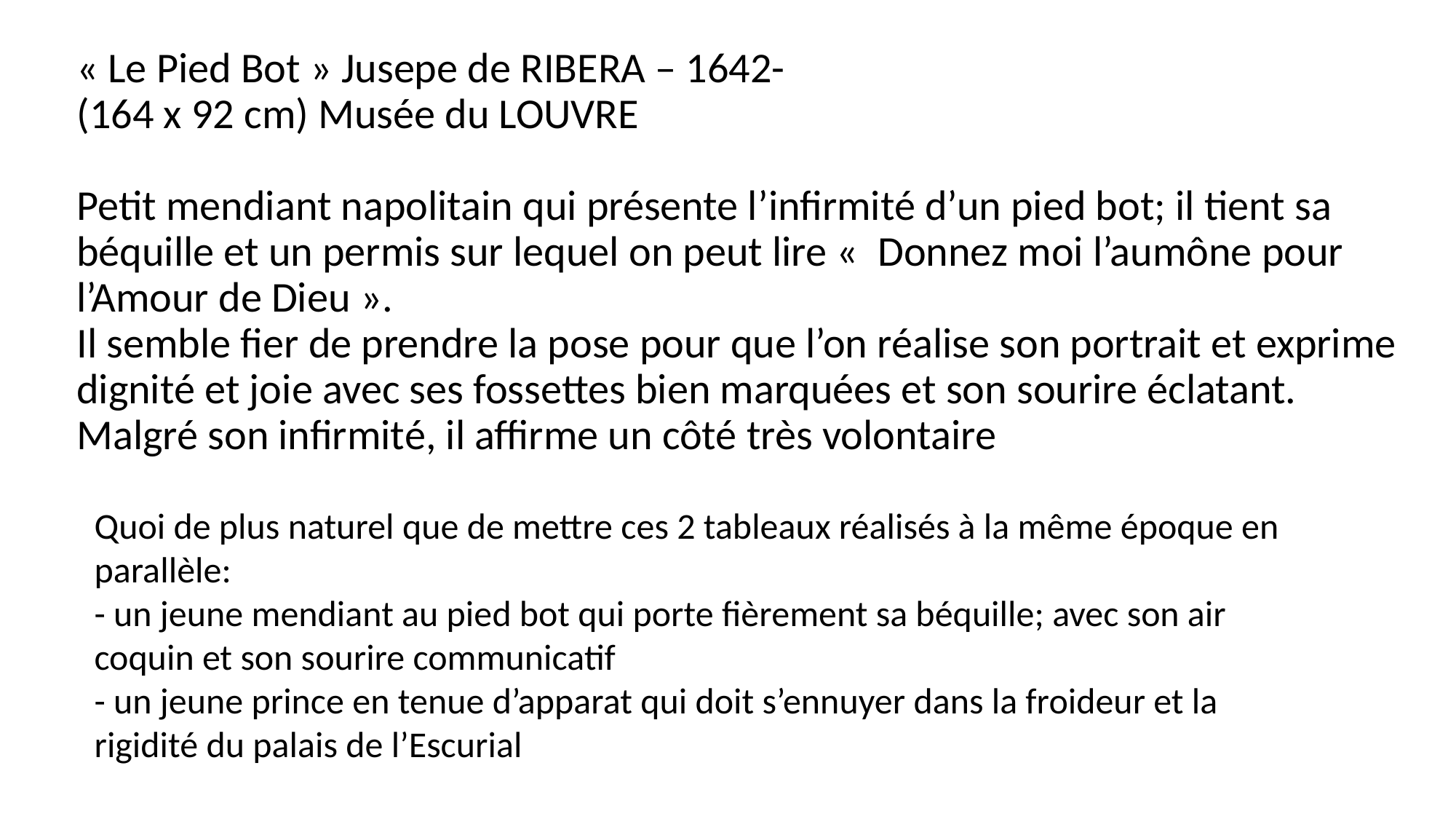

# « Le Pied Bot » Jusepe de RIBERA – 1642- (164 x 92 cm) Musée du LOUVRE Petit mendiant napolitain qui présente l’infirmité d’un pied bot; il tient sa béquille et un permis sur lequel on peut lire «  Donnez moi l’aumône pour l’Amour de Dieu ». Il semble fier de prendre la pose pour que l’on réalise son portrait et exprime dignité et joie avec ses fossettes bien marquées et son sourire éclatant. Malgré son infirmité, il affirme un côté très volontaire
Quoi de plus naturel que de mettre ces 2 tableaux réalisés à la même époque en parallèle:
- un jeune mendiant au pied bot qui porte fièrement sa béquille; avec son air coquin et son sourire communicatif
- un jeune prince en tenue d’apparat qui doit s’ennuyer dans la froideur et la rigidité du palais de l’Escurial